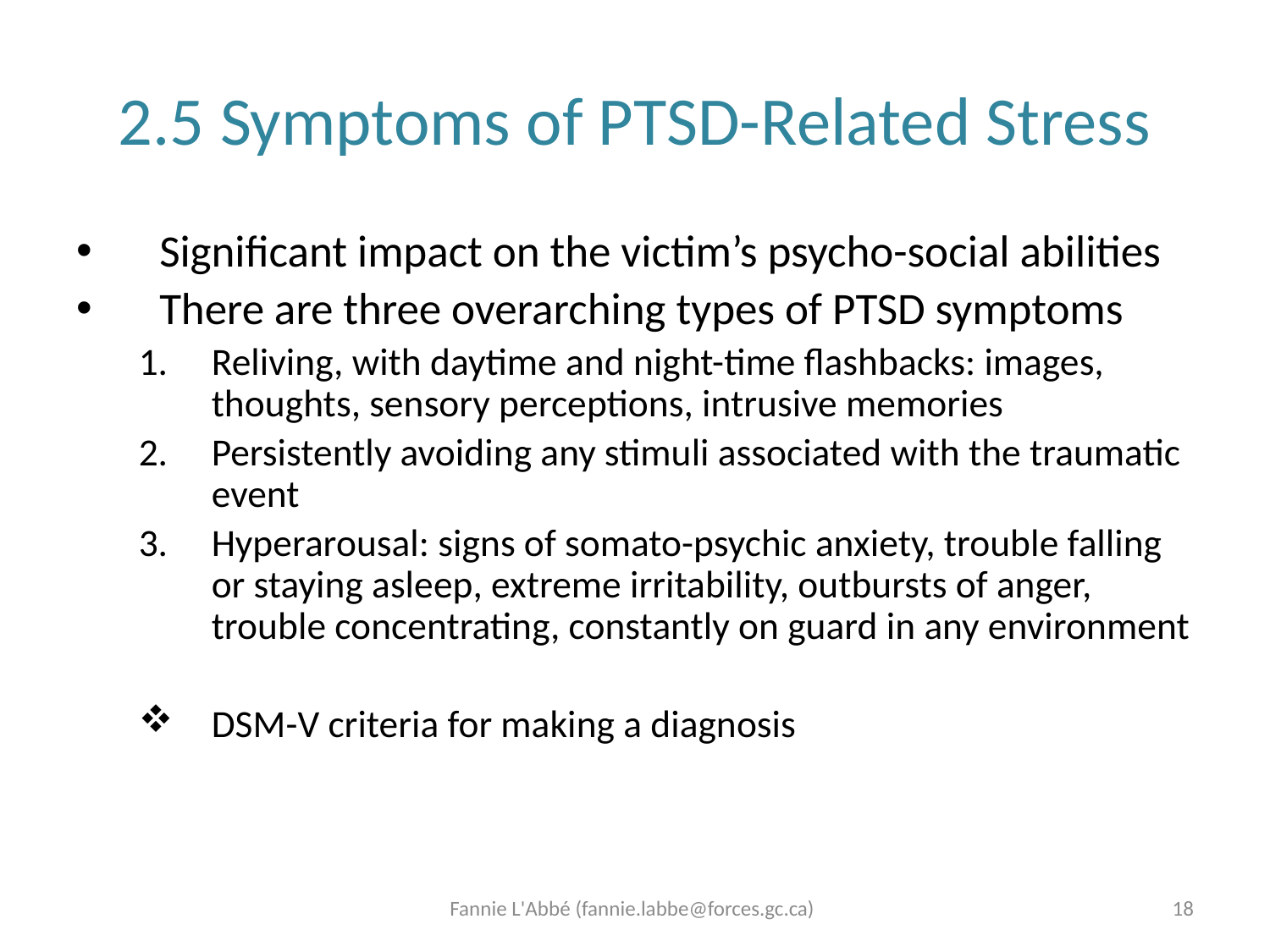

# 2.5 Symptoms of PTSD-Related Stress
Significant impact on the victim’s psycho-social abilities
There are three overarching types of PTSD symptoms
Reliving, with daytime and night-time flashbacks: images, thoughts, sensory perceptions, intrusive memories
Persistently avoiding any stimuli associated with the traumatic event
Hyperarousal: signs of somato-psychic anxiety, trouble falling or staying asleep, extreme irritability, outbursts of anger, trouble concentrating, constantly on guard in any environment

DSM-V criteria for making a diagnosis
Fannie L'Abbé (fannie.labbe@forces.gc.ca)
18